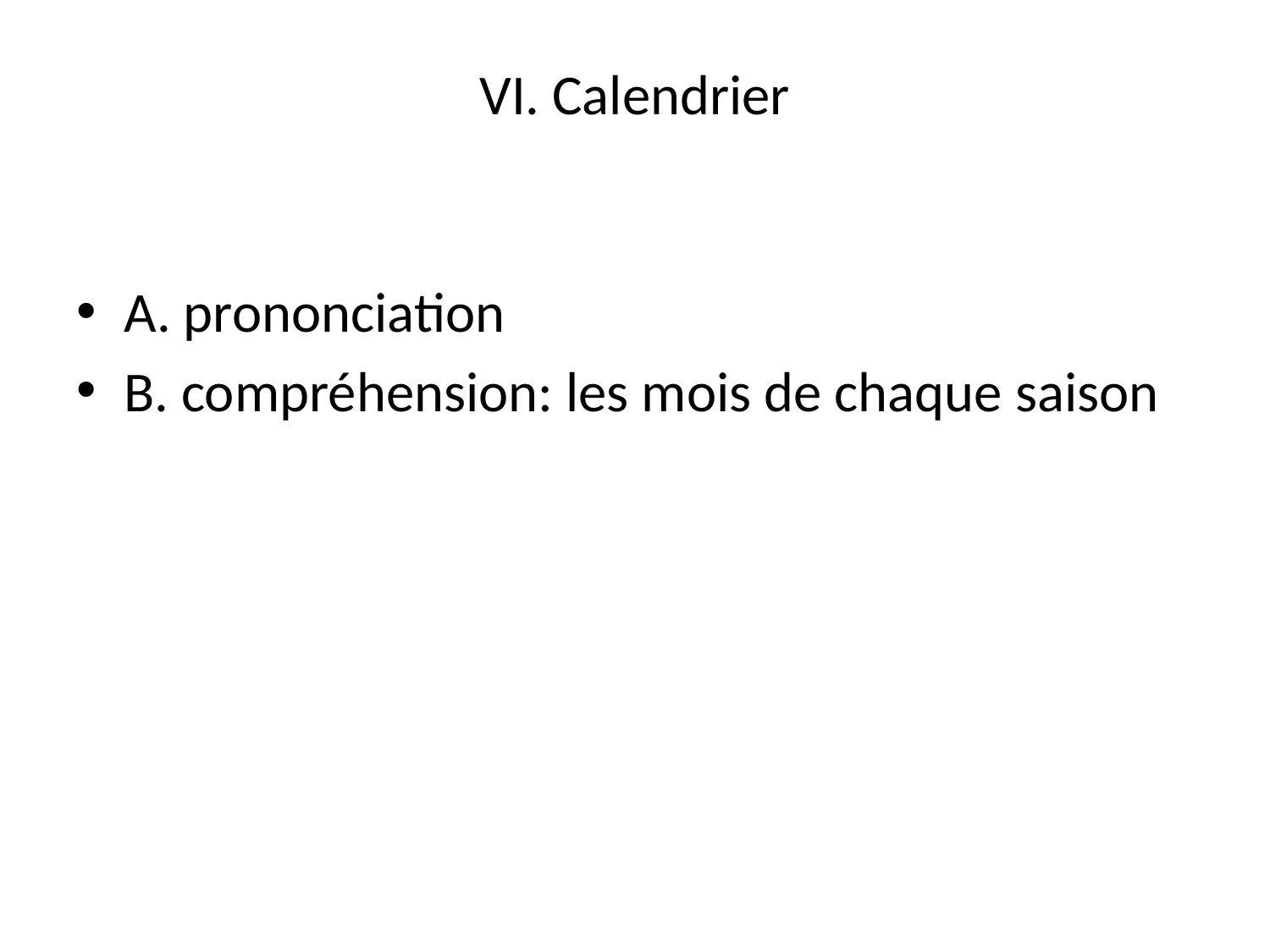

# VI. Calendrier
A. prononciation
B. compréhension: les mois de chaque saison